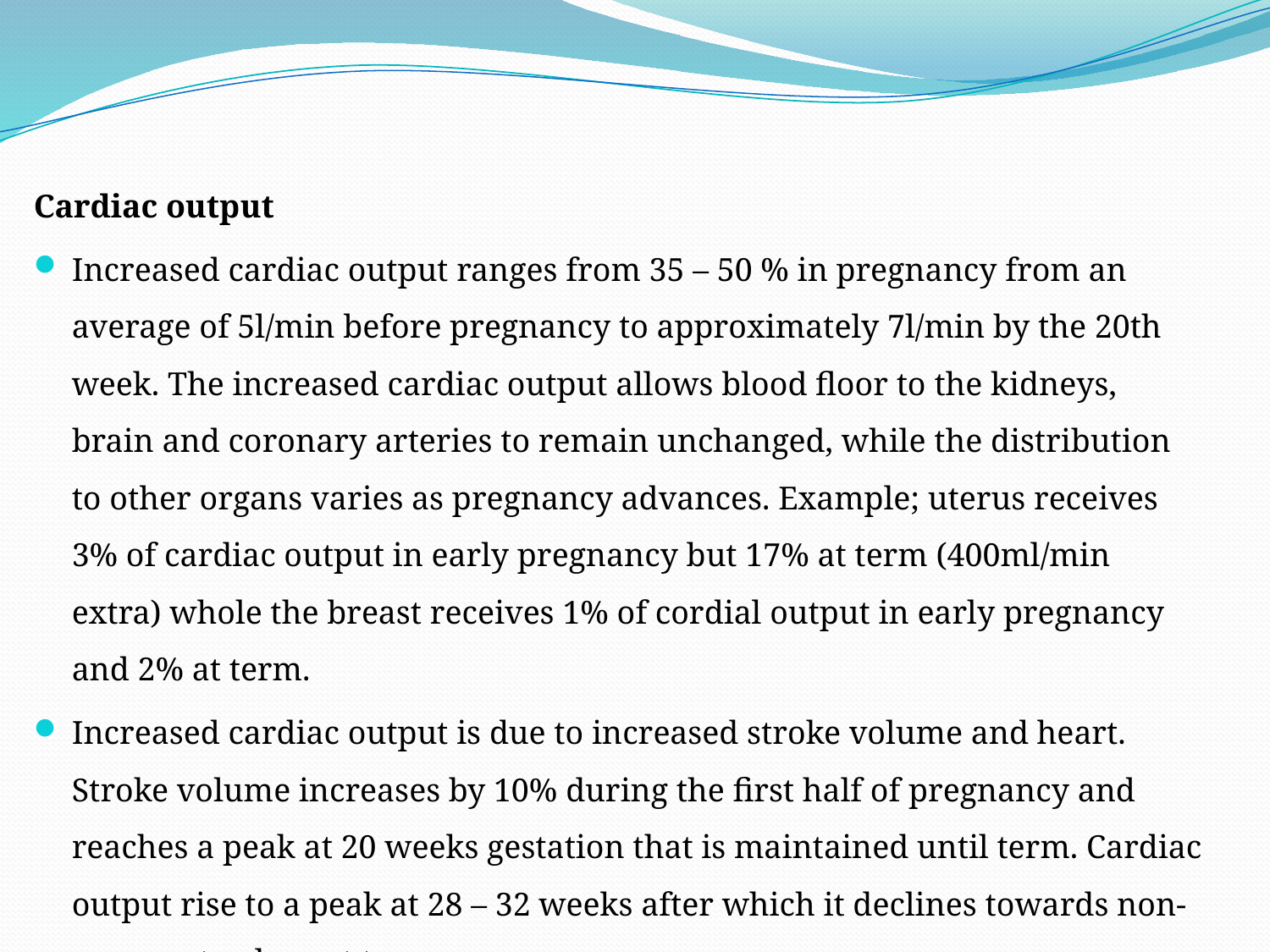

Cardiac output
Increased cardiac output ranges from 35 – 50 % in pregnancy from an average of 5l/min before pregnancy to approximately 7l/min by the 20th week. The increased cardiac output allows blood floor to the kidneys, brain and coronary arteries to remain unchanged, while the distribution to other organs varies as pregnancy advances. Example; uterus receives 3% of cardiac output in early pregnancy but 17% at term (400ml/min extra) whole the breast receives 1% of cordial output in early pregnancy and 2% at term.
Increased cardiac output is due to increased stroke volume and heart. Stroke volume increases by 10% during the first half of pregnancy and reaches a peak at 20 weeks gestation that is maintained until term. Cardiac output rise to a peak at 28 – 32 weeks after which it declines towards non-pregnant values at term.